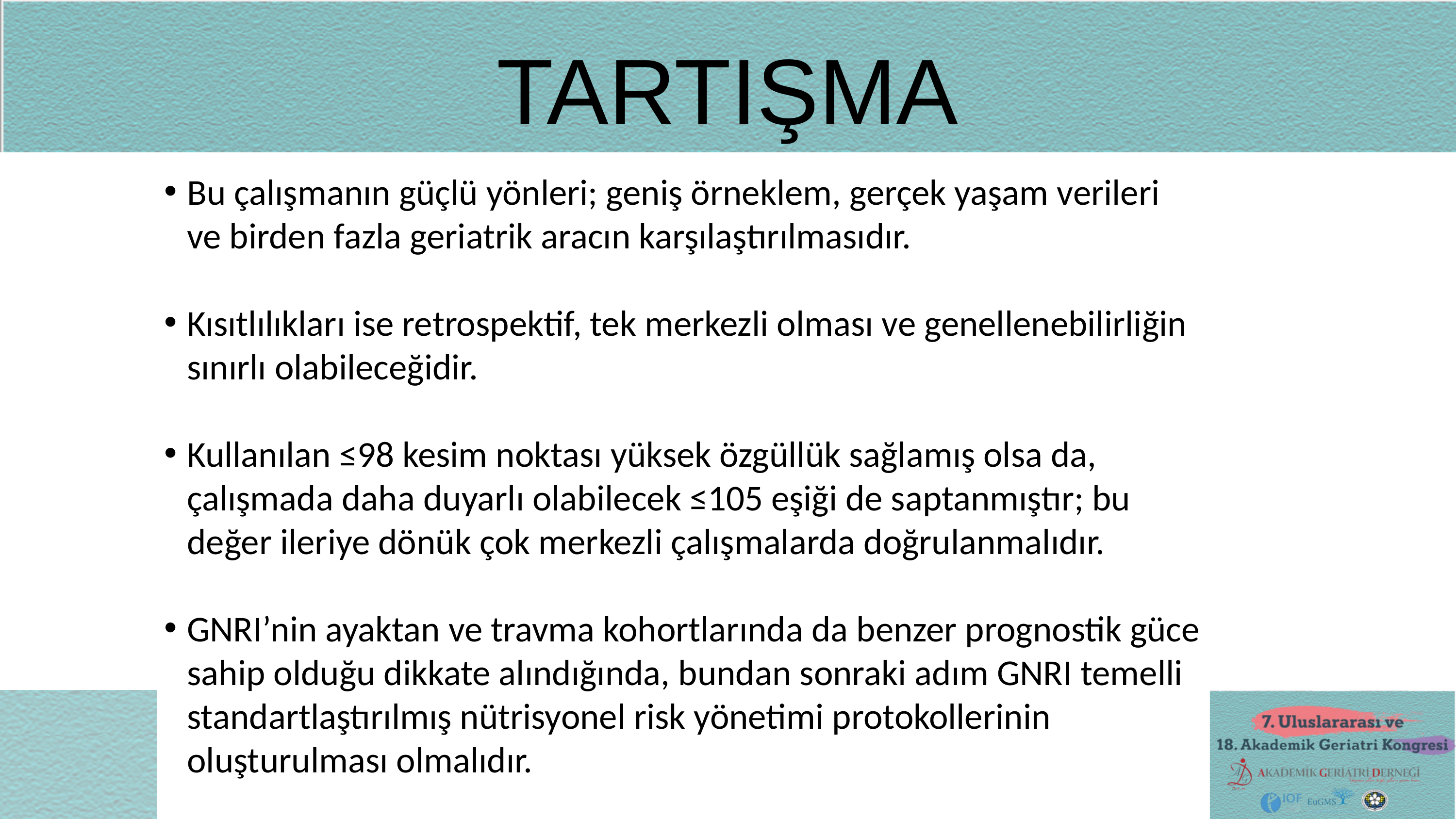

TARTIŞMA
Bu çalışmanın güçlü yönleri; geniş örneklem, gerçek yaşam verileri ve birden fazla geriatrik aracın karşılaştırılmasıdır.

Kısıtlılıkları ise retrospektif, tek merkezli olması ve genellenebilirliğin sınırlı olabileceğidir.

Kullanılan ≤98 kesim noktası yüksek özgüllük sağlamış olsa da, çalışmada daha duyarlı olabilecek ≤105 eşiği de saptanmıştır; bu değer ileriye dönük çok merkezli çalışmalarda doğrulanmalıdır.

GNRI’nin ayaktan ve travma kohortlarında da benzer prognostik güce sahip olduğu dikkate alındığında, bundan sonraki adım GNRI temelli standartlaştırılmış nütrisyonel risk yönetimi protokollerinin oluşturulması olmalıdır.